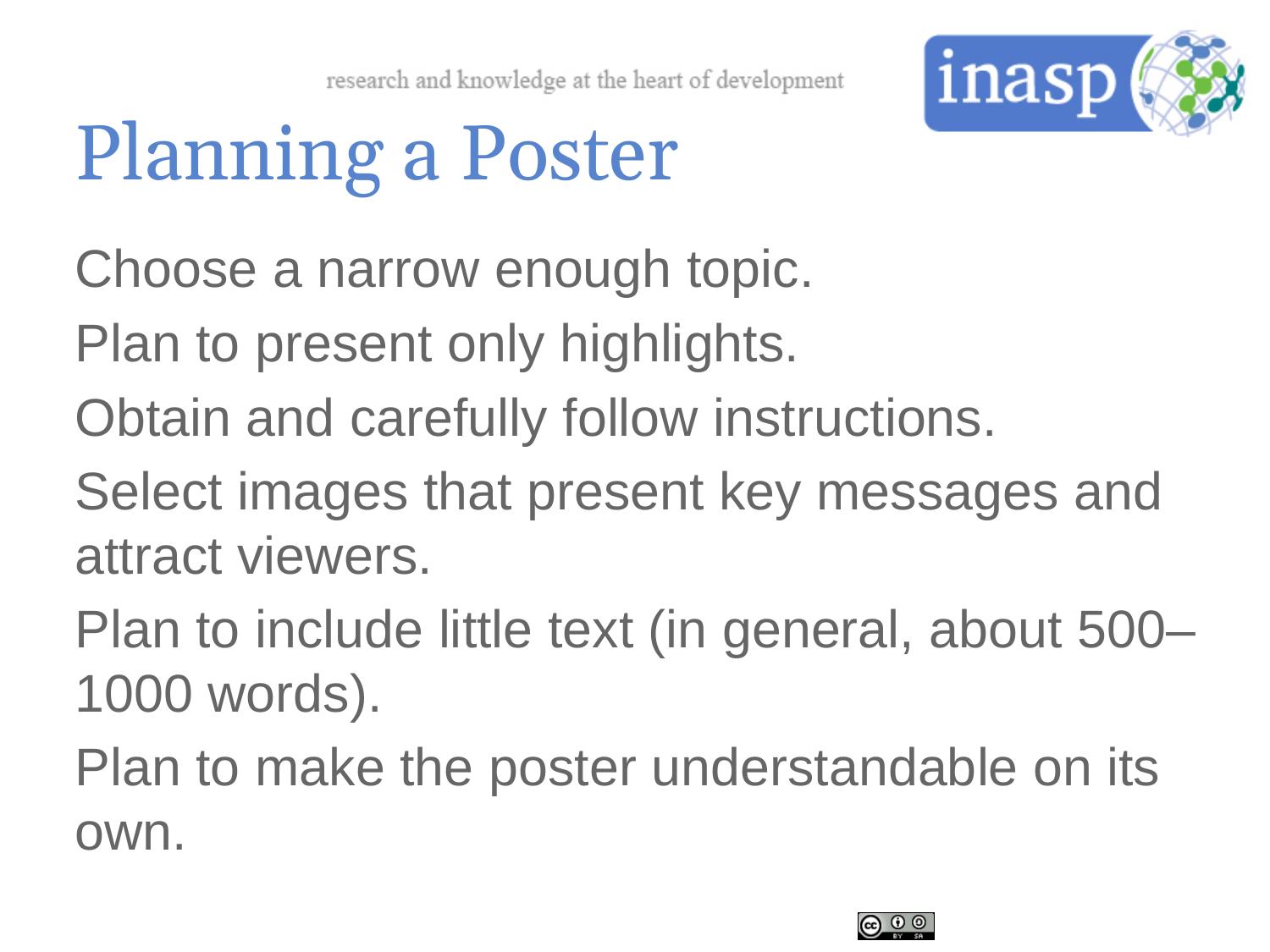

# Planning a Poster
Choose a narrow enough topic.
Plan to present only highlights.
Obtain and carefully follow instructions.
Select images that present key messages and attract viewers.
Plan to include little text (in general, about 500–1000 words).
Plan to make the poster understandable on its own.